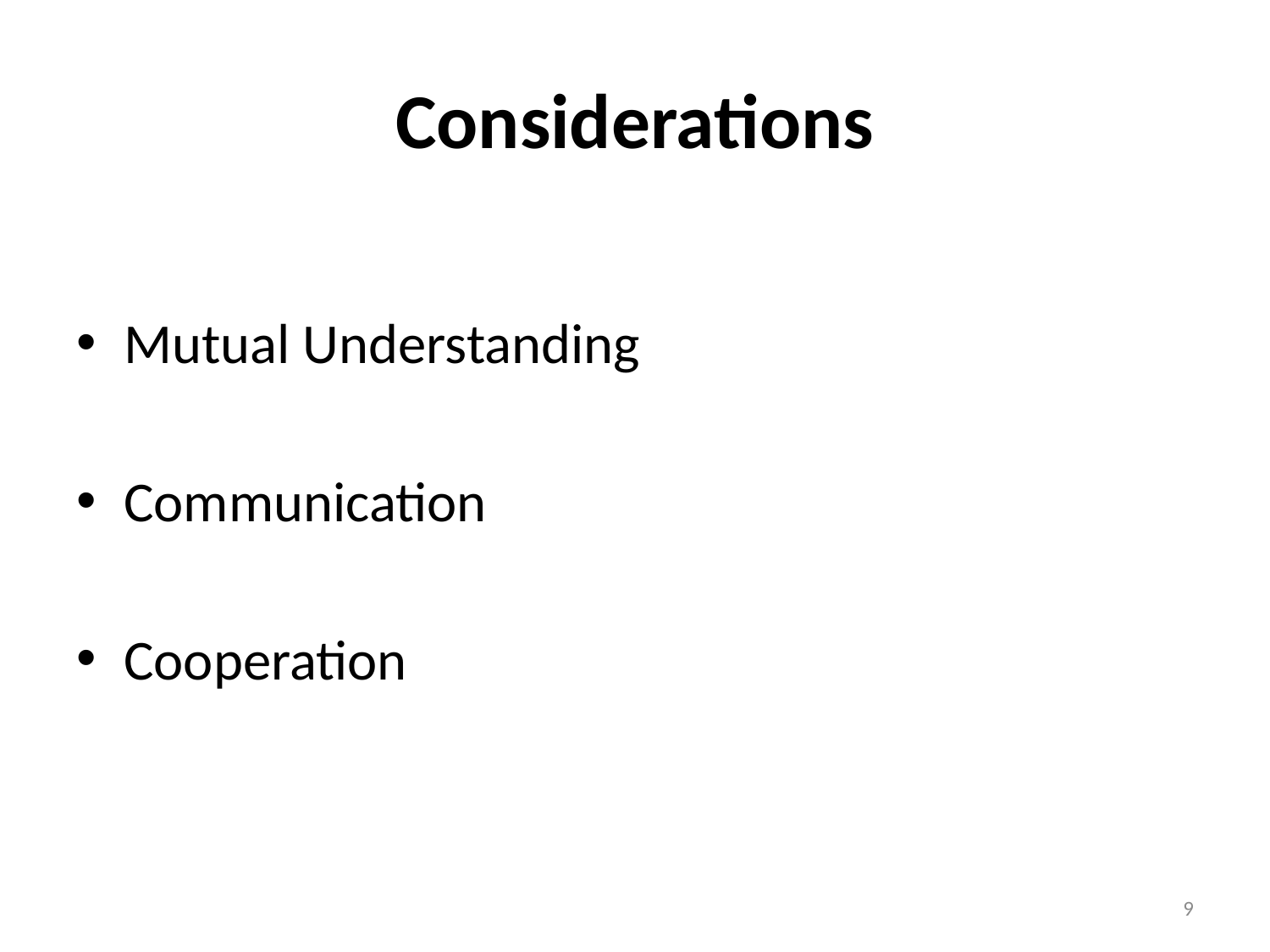

# Considerations

Mutual Understanding

Communication

Cooperation
9